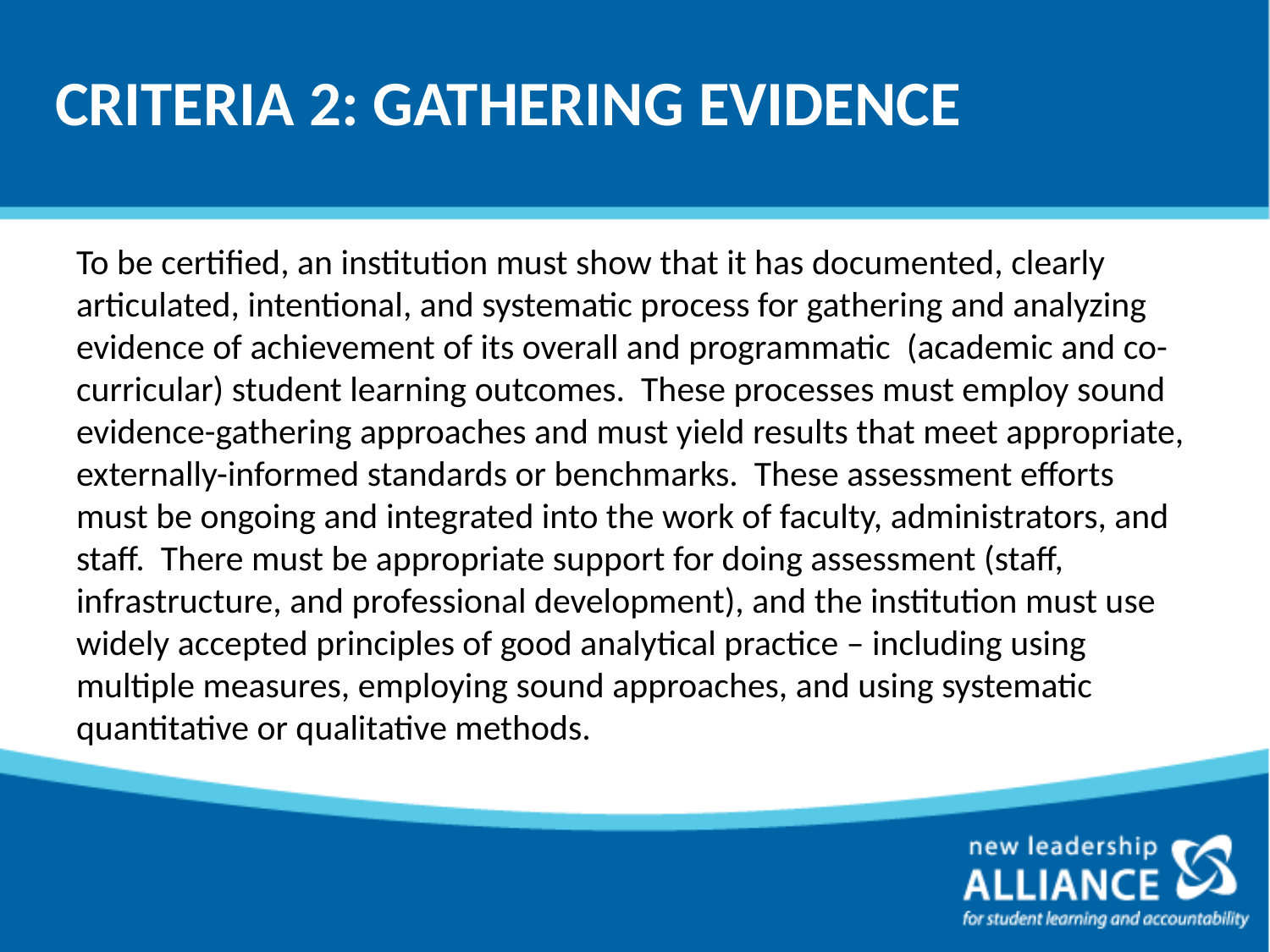

# CRITERIA 2: GATHERING EVIDENCE
To be certified, an institution must show that it has documented, clearly articulated, intentional, and systematic process for gathering and analyzing evidence of achievement of its overall and programmatic  (academic and co-curricular) student learning outcomes.  These processes must employ sound evidence-gathering approaches and must yield results that meet appropriate, externally-informed standards or benchmarks.  These assessment efforts must be ongoing and integrated into the work of faculty, administrators, and staff.  There must be appropriate support for doing assessment (staff, infrastructure, and professional development), and the institution must use widely accepted principles of good analytical practice – including using multiple measures, employing sound approaches, and using systematic quantitative or qualitative methods.